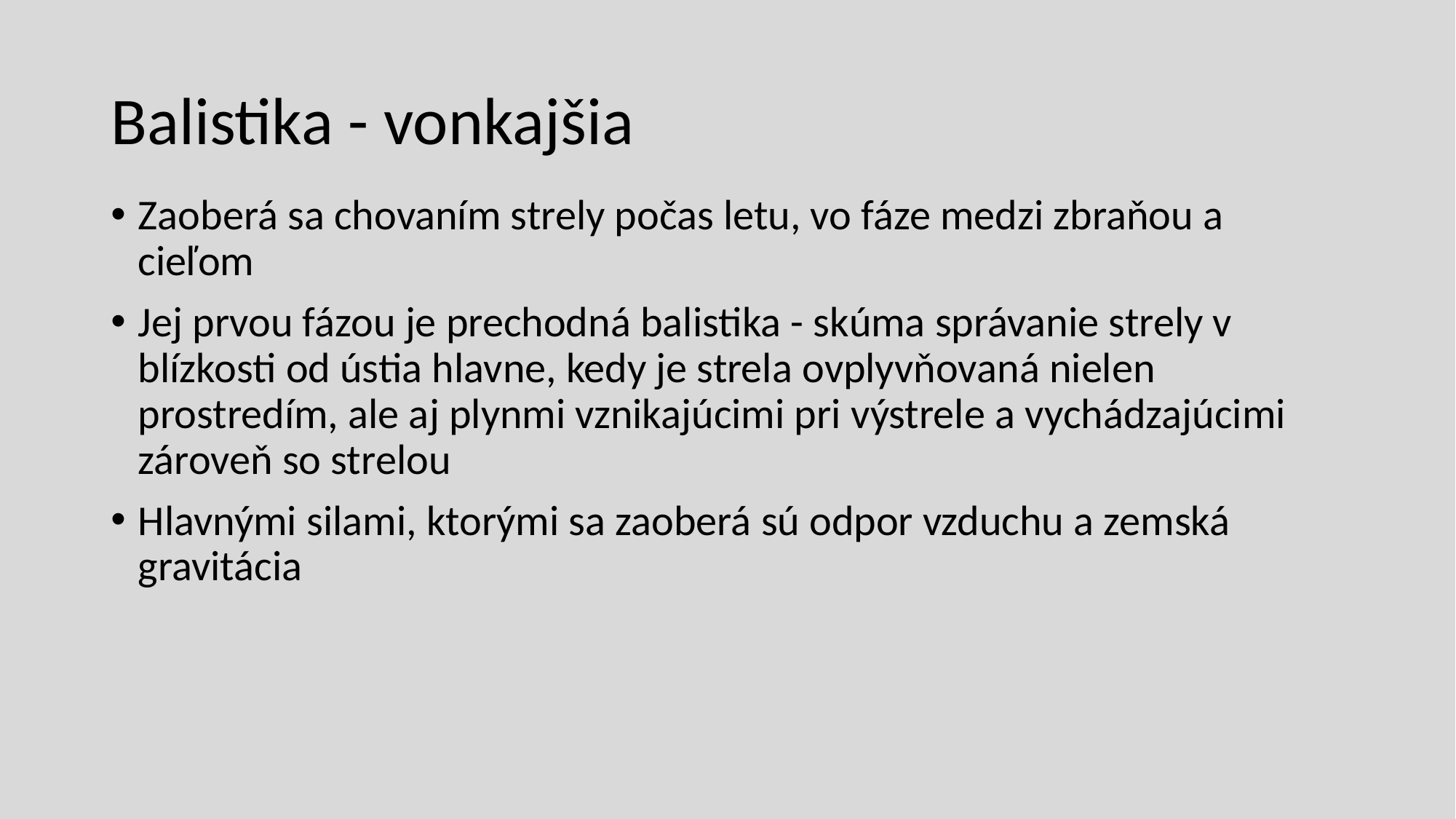

# Balistika - vonkajšia
Zaoberá sa chovaním strely počas letu, vo fáze medzi zbraňou a cieľom
Jej prvou fázou je prechodná balistika - skúma správanie strely v blízkosti od ústia hlavne, kedy je strela ovplyvňovaná nielen prostredím, ale aj plynmi vznikajúcimi pri výstrele a vychádzajúcimi zároveň so strelou
Hlavnými silami, ktorými sa zaoberá sú odpor vzduchu a zemská gravitácia